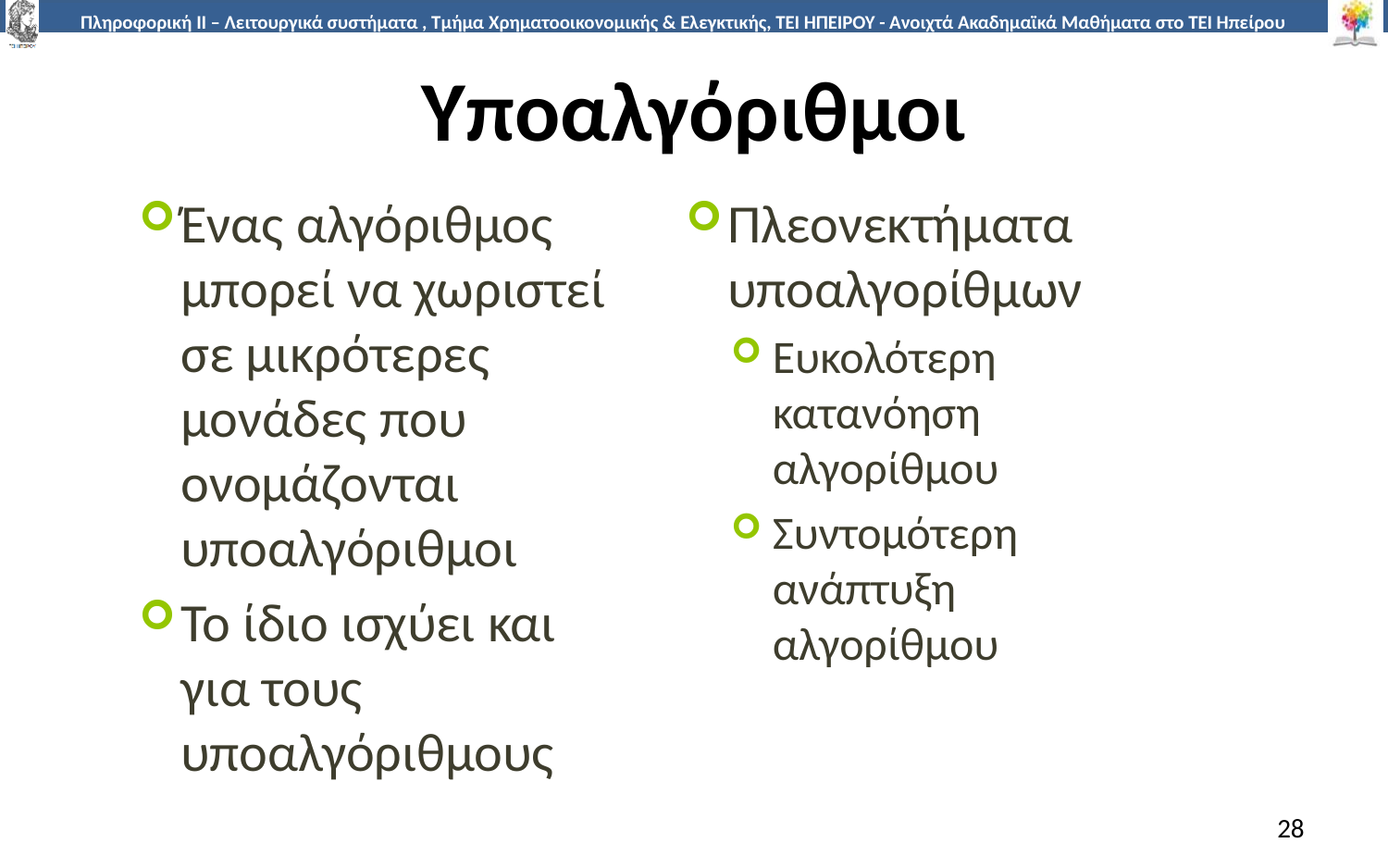

# Υποαλγόριθμοι
Ένας αλγόριθμος μπορεί να χωριστεί σε μικρότερες μονάδες που ονομάζονται υποαλγόριθμοι
Το ίδιο ισχύει και για τους υποαλγόριθμους

Πλεονεκτήματα υποαλγορίθμων
Ευκολότερη κατανόηση αλγορίθμου
Συντομότερη ανάπτυξη αλγορίθμου
28